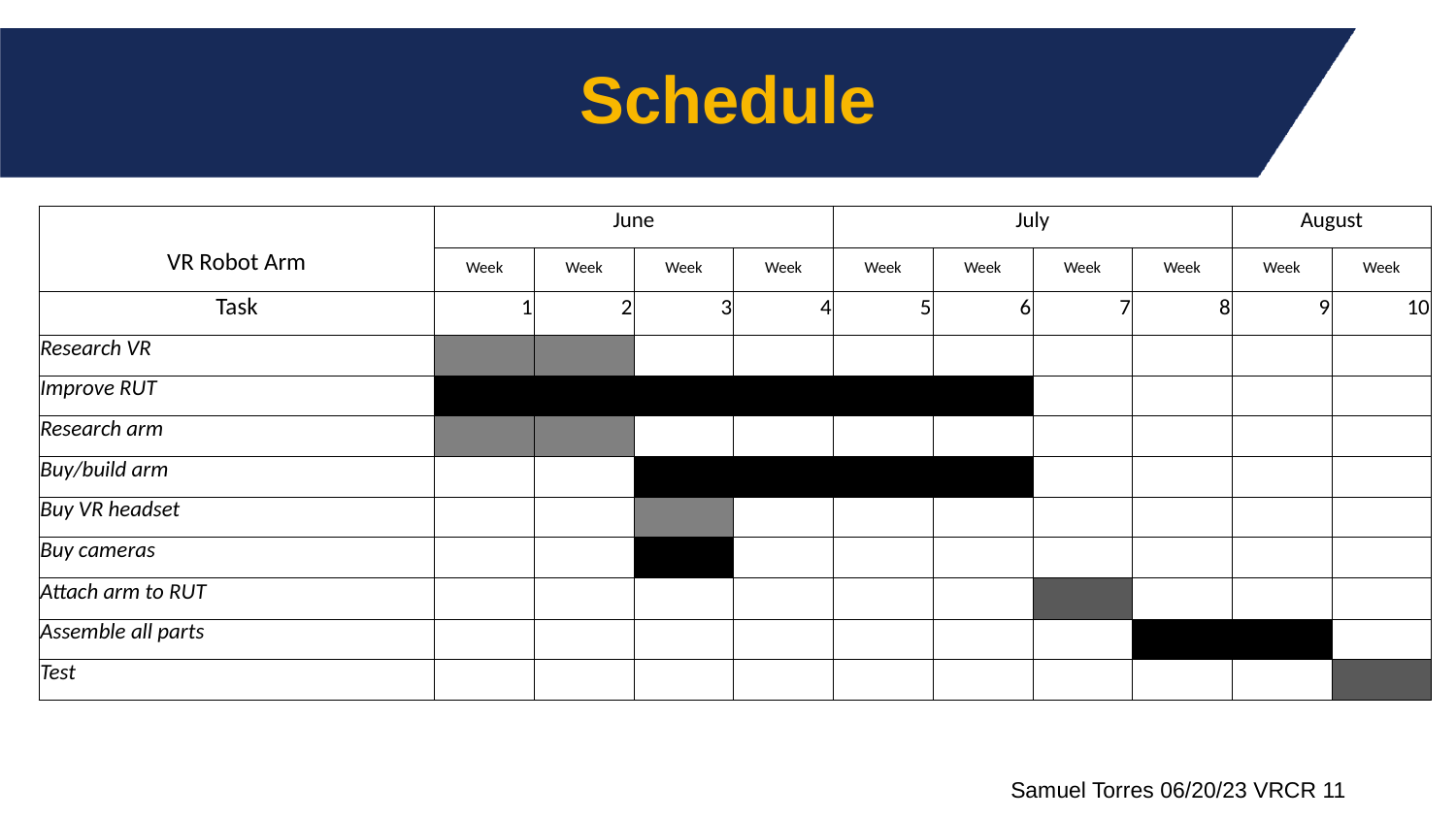

# Schedule
| VR Robot Arm | June |  |  |  | July |  |  |  | August |  |
| --- | --- | --- | --- | --- | --- | --- | --- | --- | --- | --- |
|  | Week | Week | Week | Week | Week | Week | Week | Week | Week | Week |
| Task | 1 | 2 | 3 | 4 | 5 | 6 | 7 | 8 | 9 | 10 |
| Research VR |  |  |  |  |  |  |  |  |  |  |
| Improve RUT |  |  |  |  |  |  |  |  |  |  |
| Research arm |  |  |  |  |  |  |  |  |  |  |
| Buy/build arm |  |  |  |  |  |  |  |  |  |  |
| Buy VR headset |  |  |  |  |  |  |  |  |  |  |
| Buy cameras |  |  |  |  |  |  |  |  |  |  |
| Attach arm to RUT |  |  |  |  |  |  |  |  |  |  |
| Assemble all parts |  |  |  |  |  |  |  |  |  |  |
| Test |  |  |  |  |  |  |  |  |  |  |
Samuel Torres 06/20/23 VRCR 11